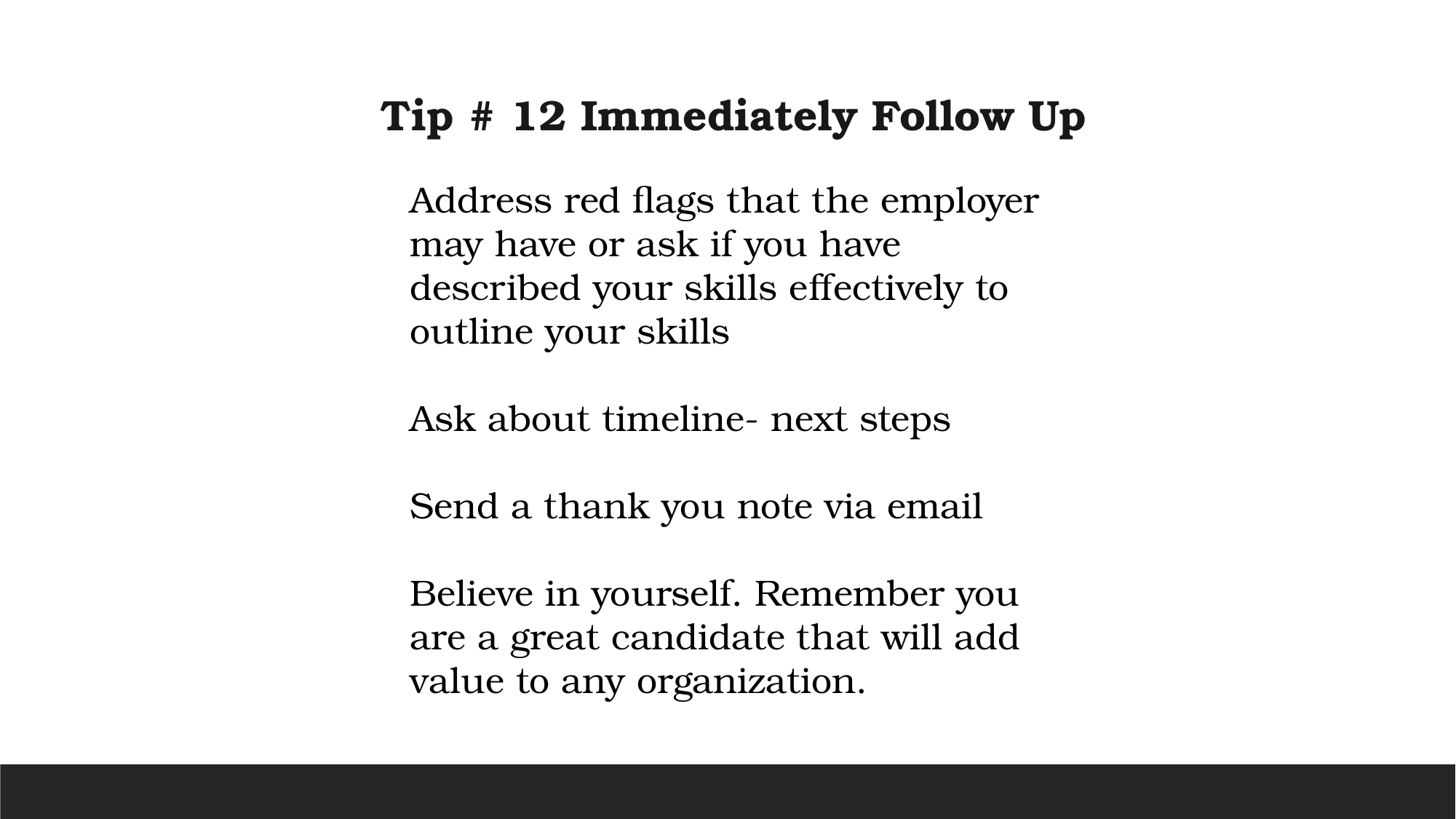

Tip # 12 Immediately Follow Up

Address red flags that the employer may have or ask if you have described your skills effectively to outline your skills

Ask about timeline- next steps

Send a thank you note via email

Believe in yourself. Remember you are a great candidate that will add value to any organization.